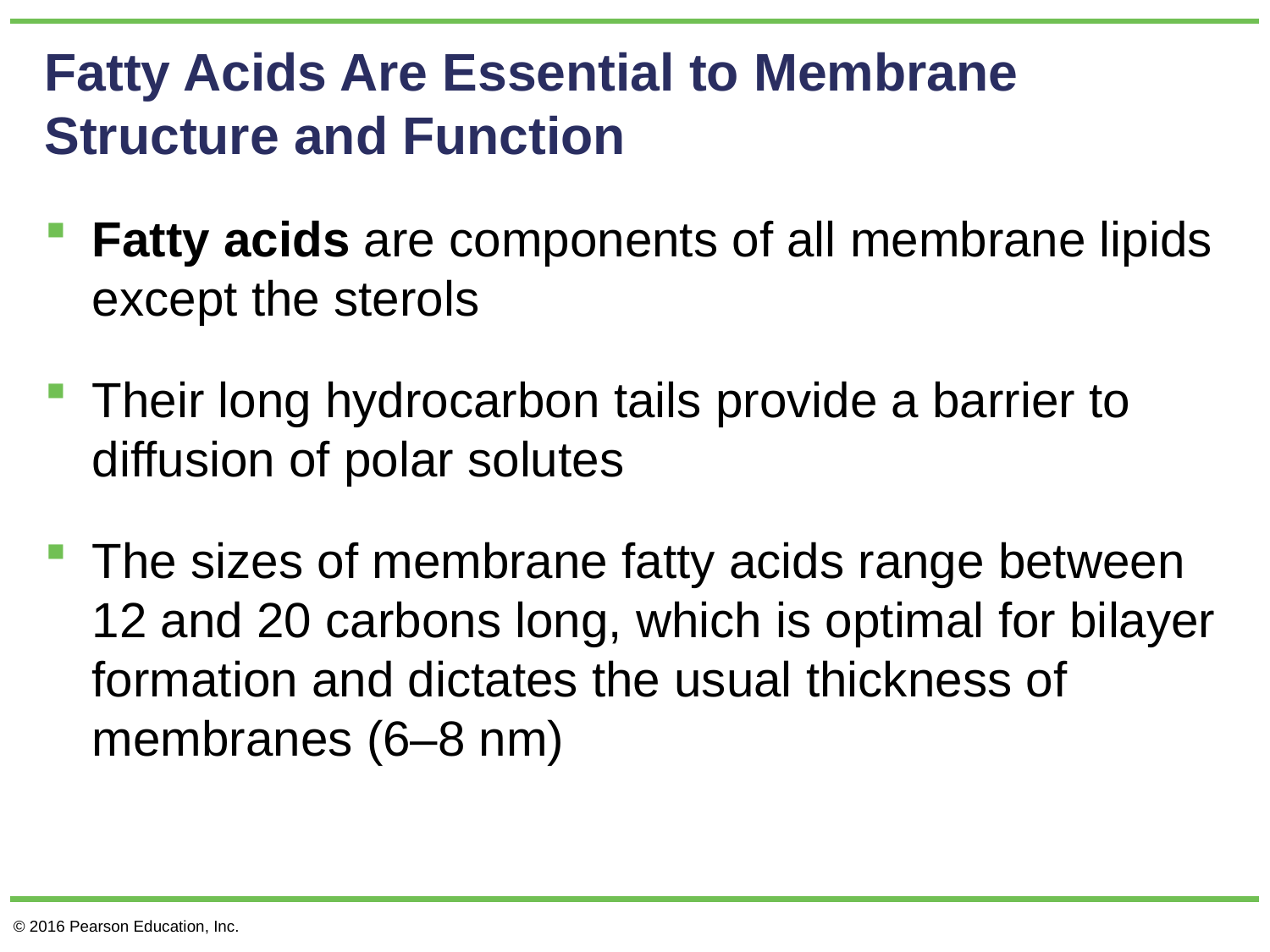

# Fatty Acids Are Essential to Membrane Structure and Function
Fatty acids are components of all membrane lipids except the sterols
Their long hydrocarbon tails provide a barrier to diffusion of polar solutes
The sizes of membrane fatty acids range between 12 and 20 carbons long, which is optimal for bilayer formation and dictates the usual thickness of membranes (6–8 nm)
© 2016 Pearson Education, Inc.